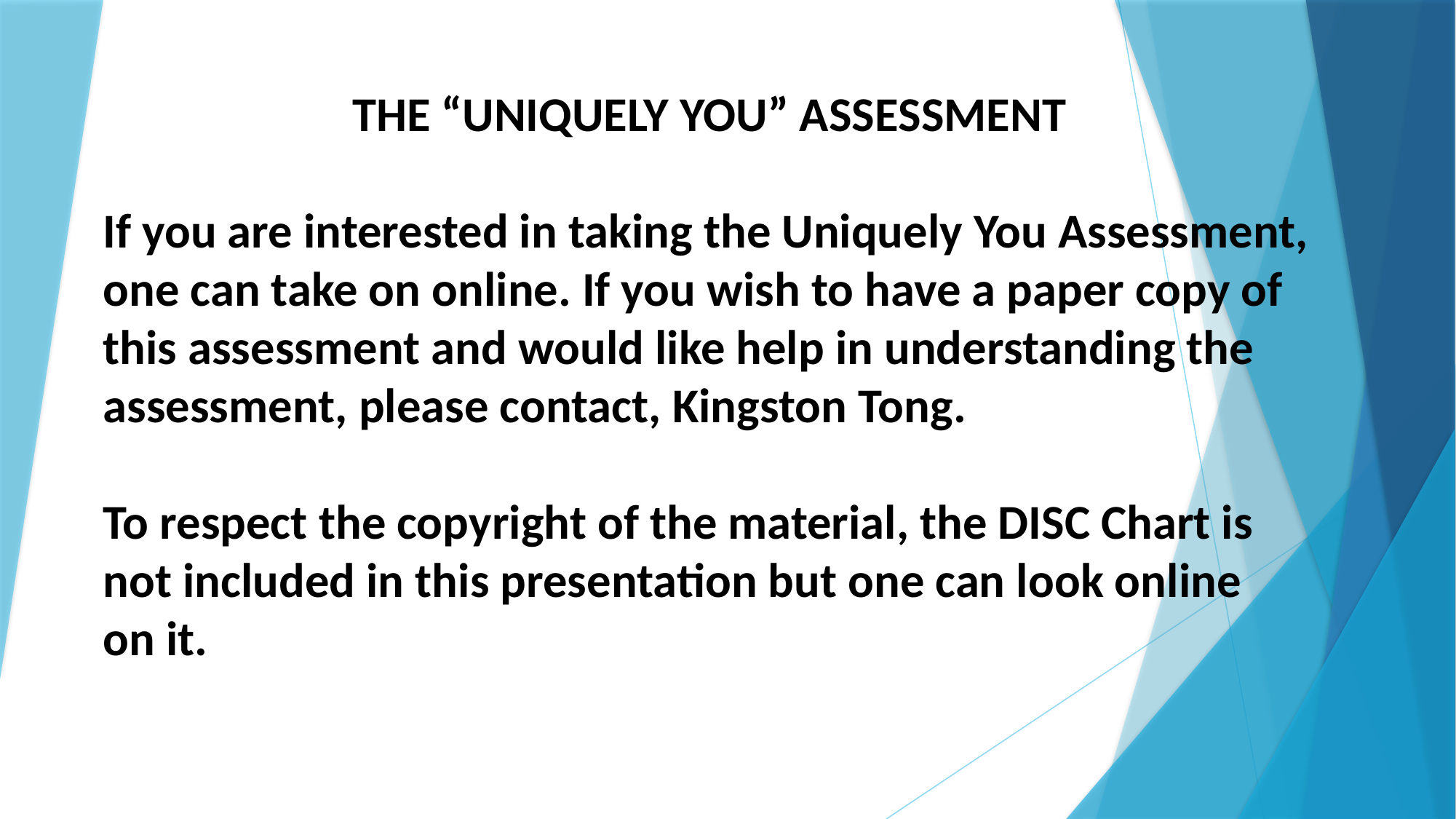

THE “UNIQUELY YOU” ASSESSMENT

If you are interested in taking the Uniquely You Assessment, one can take on online. If you wish to have a paper copy of this assessment and would like help in understanding the assessment, please contact, Kingston Tong.

To respect the copyright of the material, the DISC Chart is not included in this presentation but one can look online
on it.